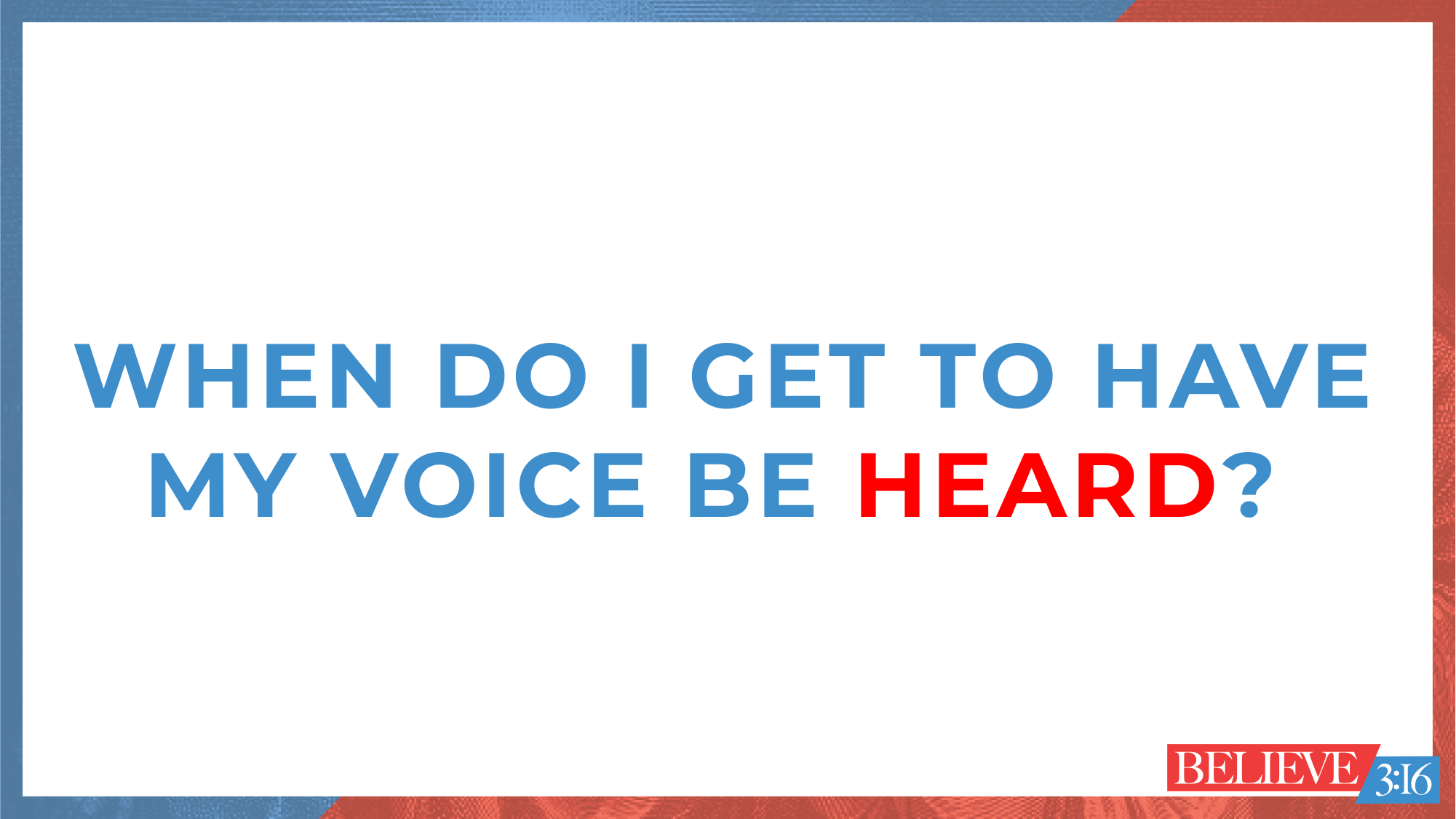

WHEN DO I GET TO HAVE MY VOICE BE HEARD?